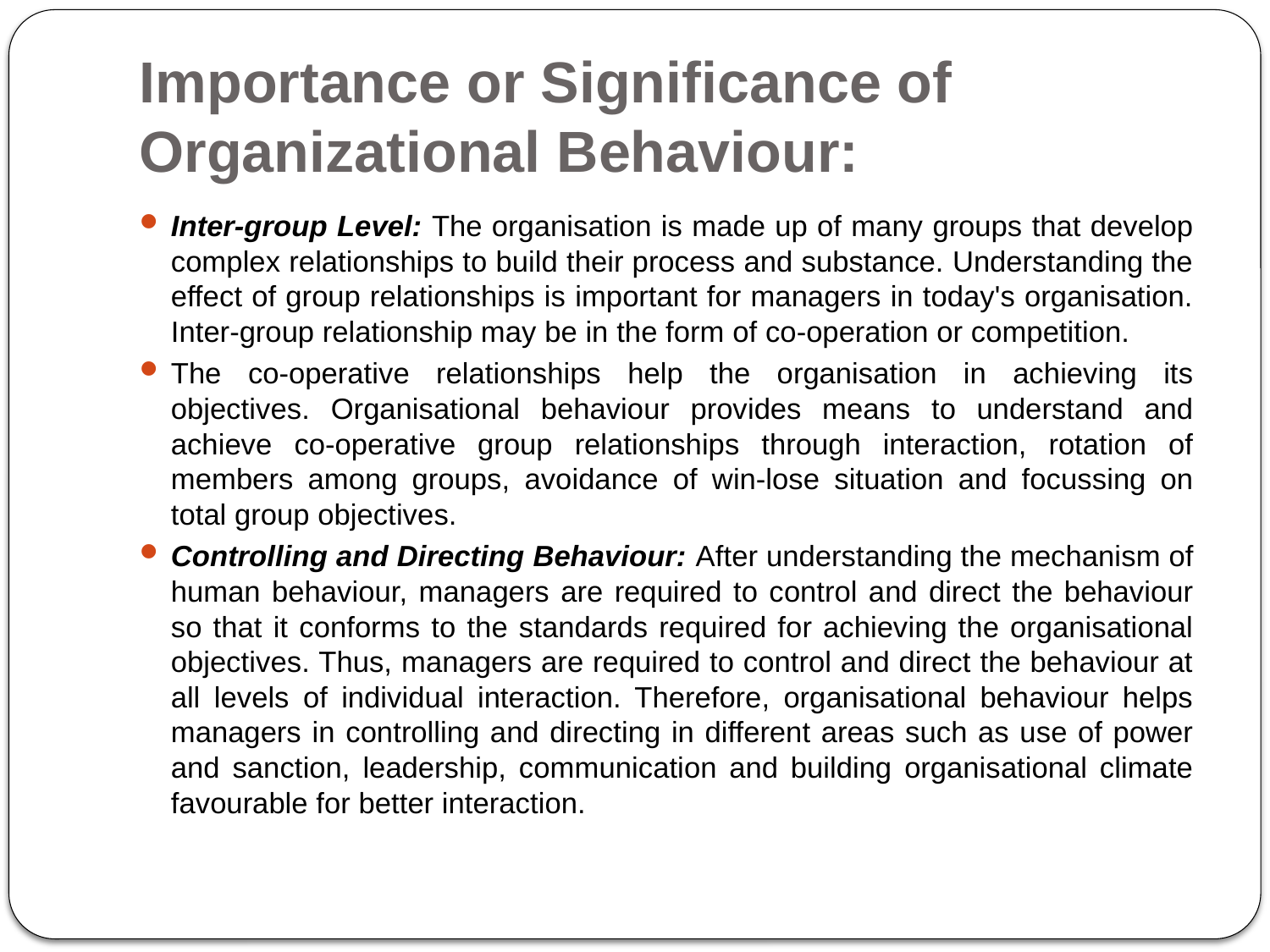

# Importance or Significance of Organizational Behaviour:
Inter-group Level: The organisation is made up of many groups that develop complex relationships to build their process and substance. Understanding the effect of group relationships is important for managers in today's organisation. Inter-group relationship may be in the form of co-operation or competition.
The co-operative relationships help the organisation in achieving its objectives. Organisational behaviour provides means to understand and achieve co-operative group relationships through interaction, rotation of members among groups, avoidance of win-lose situation and focussing on total group objectives.
Controlling and Directing Behaviour: After understanding the mechanism of human behaviour, managers are required to control and direct the behaviour so that it conforms to the standards required for achieving the organisational objectives. Thus, managers are required to control and direct the behaviour at all levels of individual interaction. Therefore, organisational behaviour helps managers in controlling and directing in different areas such as use of power and sanction, leadership, communication and building organisational climate favourable for better interaction.